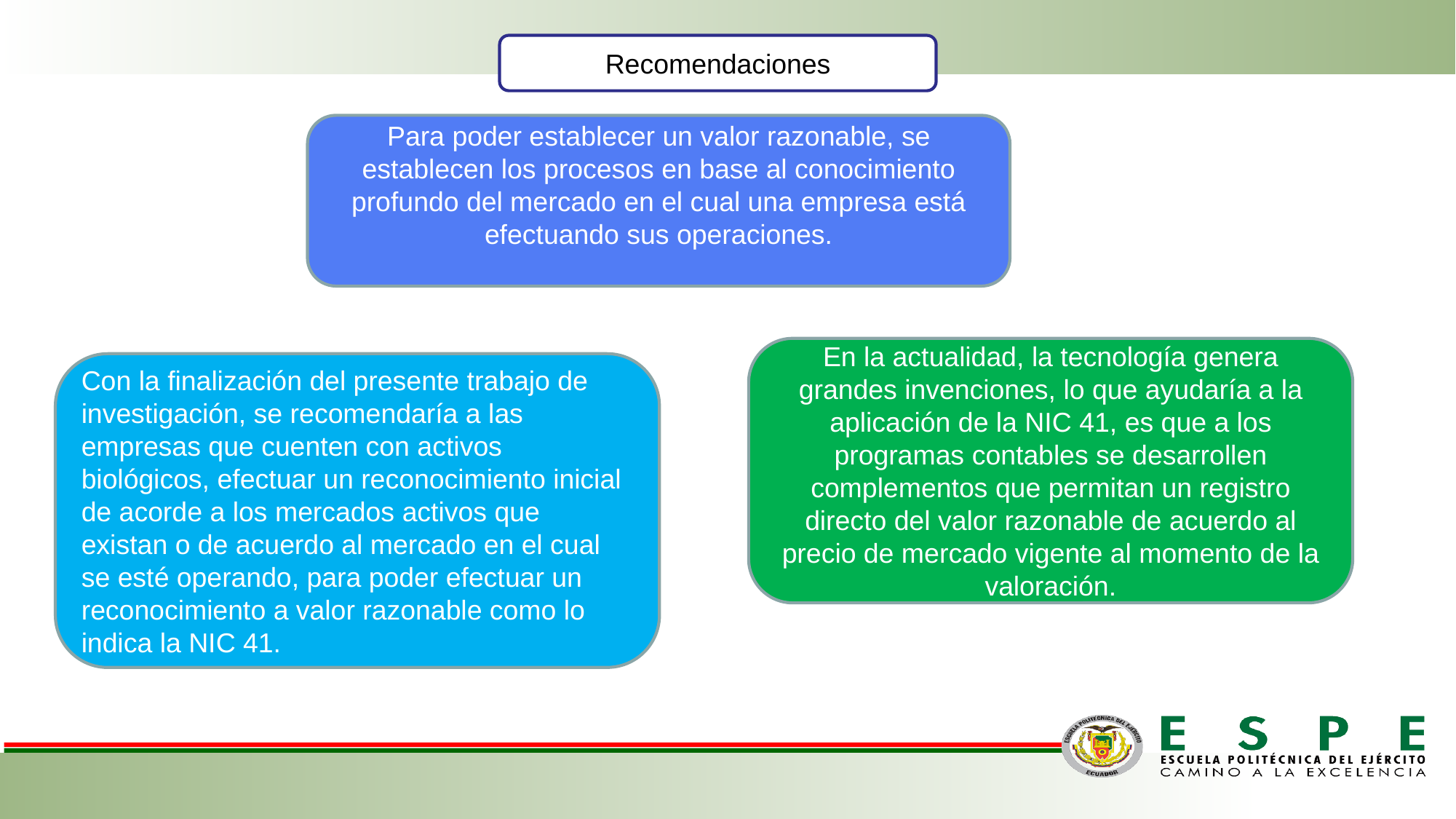

Recomendaciones
Para poder establecer un valor razonable, se establecen los procesos en base al conocimiento profundo del mercado en el cual una empresa está efectuando sus operaciones.

En la actualidad, la tecnología genera grandes invenciones, lo que ayudaría a la aplicación de la NIC 41, es que a los programas contables se desarrollen complementos que permitan un registro directo del valor razonable de acuerdo al precio de mercado vigente al momento de la valoración.
Con la finalización del presente trabajo de investigación, se recomendaría a las empresas que cuenten con activos biológicos, efectuar un reconocimiento inicial de acorde a los mercados activos que existan o de acuerdo al mercado en el cual se esté operando, para poder efectuar un reconocimiento a valor razonable como lo indica la NIC 41.